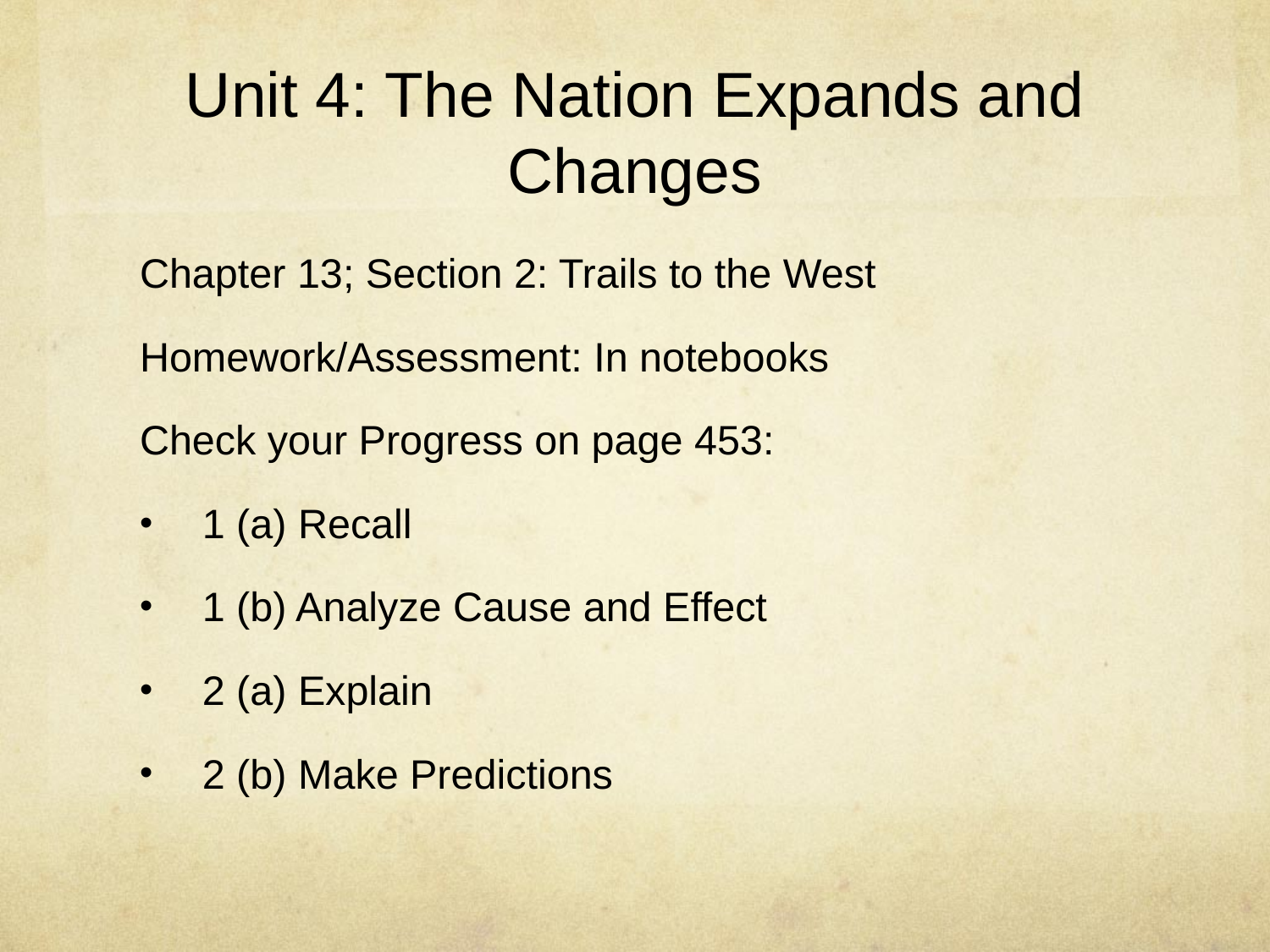

# Unit 4: The Nation Expands and Changes
Chapter 13; Section 2: Trails to the West
Homework/Assessment: In notebooks
Check your Progress on page 453:
1 (a) Recall
1 (b) Analyze Cause and Effect
2 (a) Explain
2 (b) Make Predictions